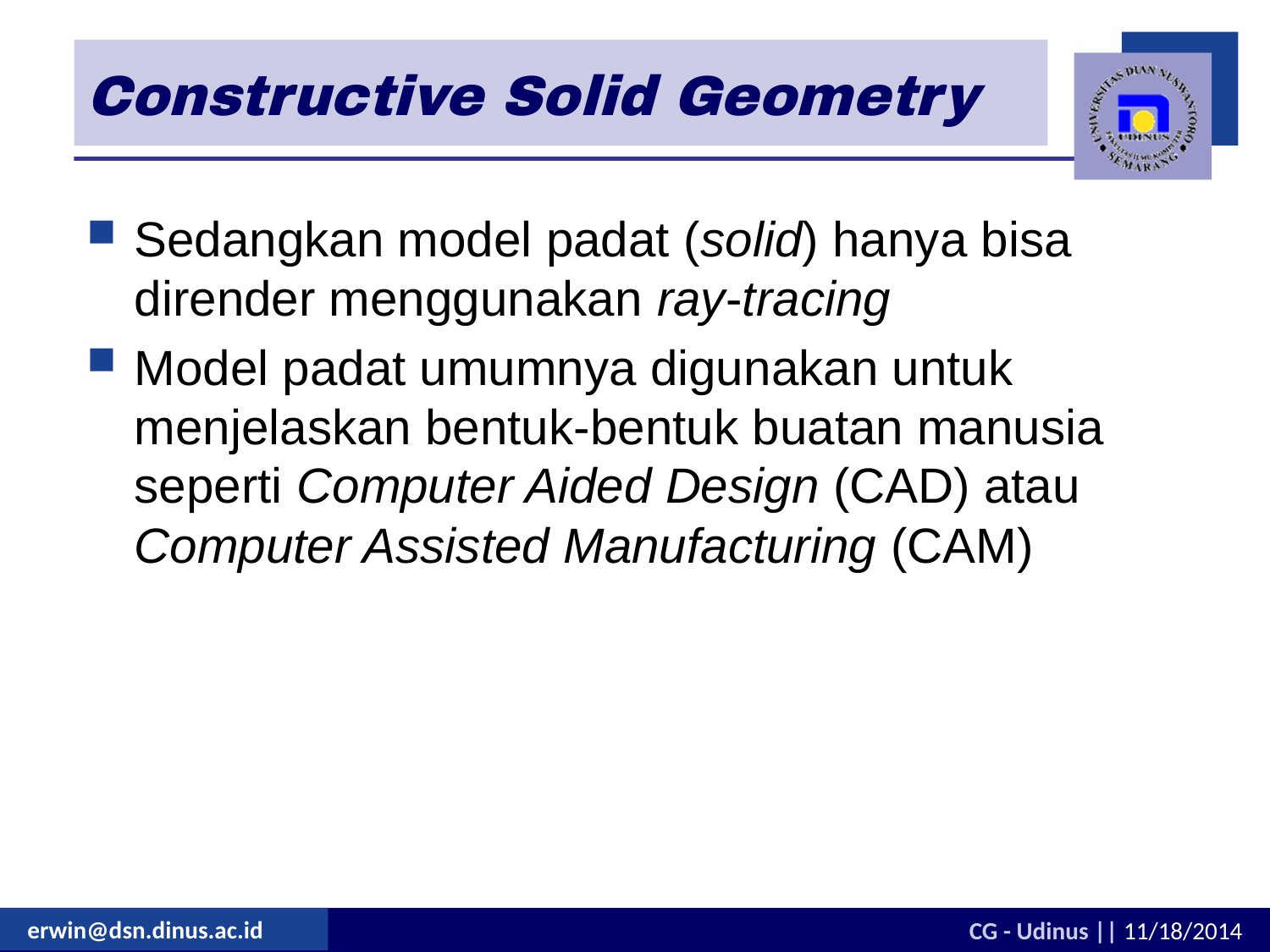

# Constructive Solid Geometry
Sedangkan model padat (solid) hanya bisa dirender menggunakan ray-tracing
Model padat umumnya digunakan untuk menjelaskan bentuk-bentuk buatan manusia seperti Computer Aided Design (CAD) atau Computer Assisted Manufacturing (CAM)